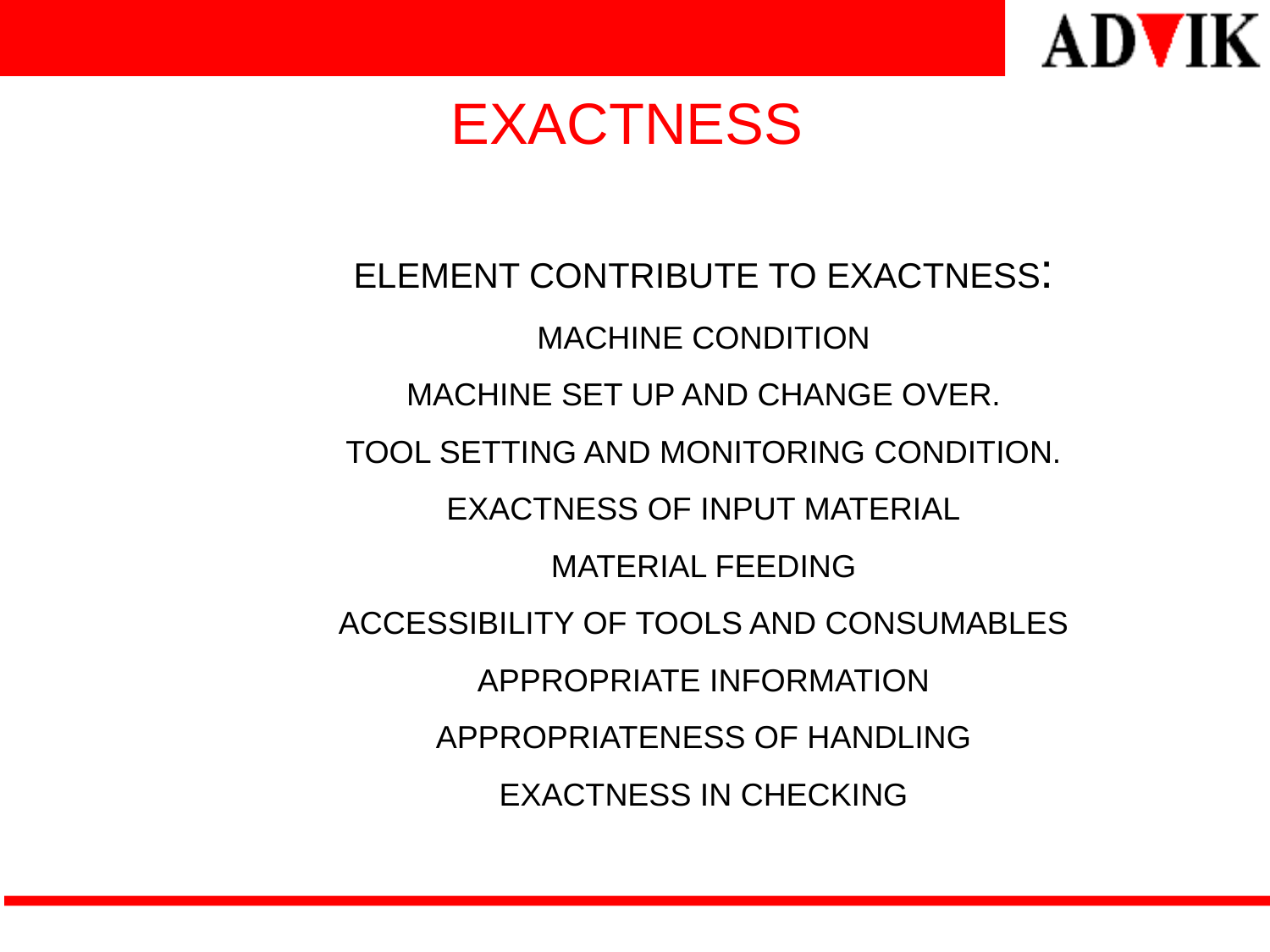

# EXACTNESS
ELEMENT CONTRIBUTE TO EXACTNESS:
MACHINE CONDITION
MACHINE SET UP AND CHANGE OVER.
TOOL SETTING AND MONITORING CONDITION.
EXACTNESS OF INPUT MATERIAL
MATERIAL FEEDING
ACCESSIBILITY OF TOOLS AND CONSUMABLES
APPROPRIATE INFORMATION
APPROPRIATENESS OF HANDLING
EXACTNESS IN CHECKING